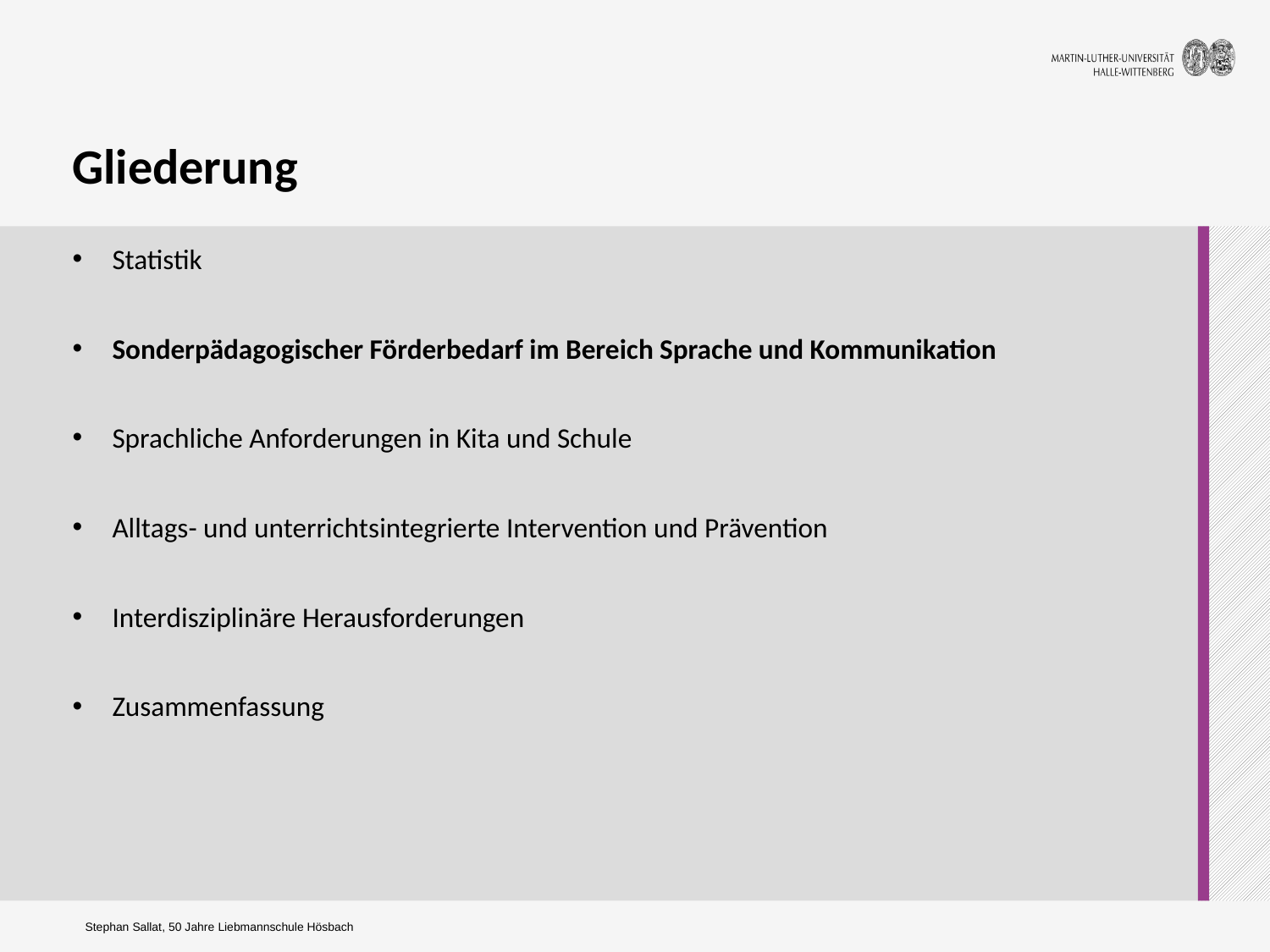

# Gliederung
Statistik

Sonderpädagogischer Förderbedarf im Bereich Sprache und Kommunikation

Sprachliche Anforderungen in Kita und Schule

Alltags- und unterrichtsintegrierte Intervention und Prävention

Interdisziplinäre Herausforderungen

Zusammenfassung

Stephan Sallat, 50 Jahre Liebmannschule Hösbach